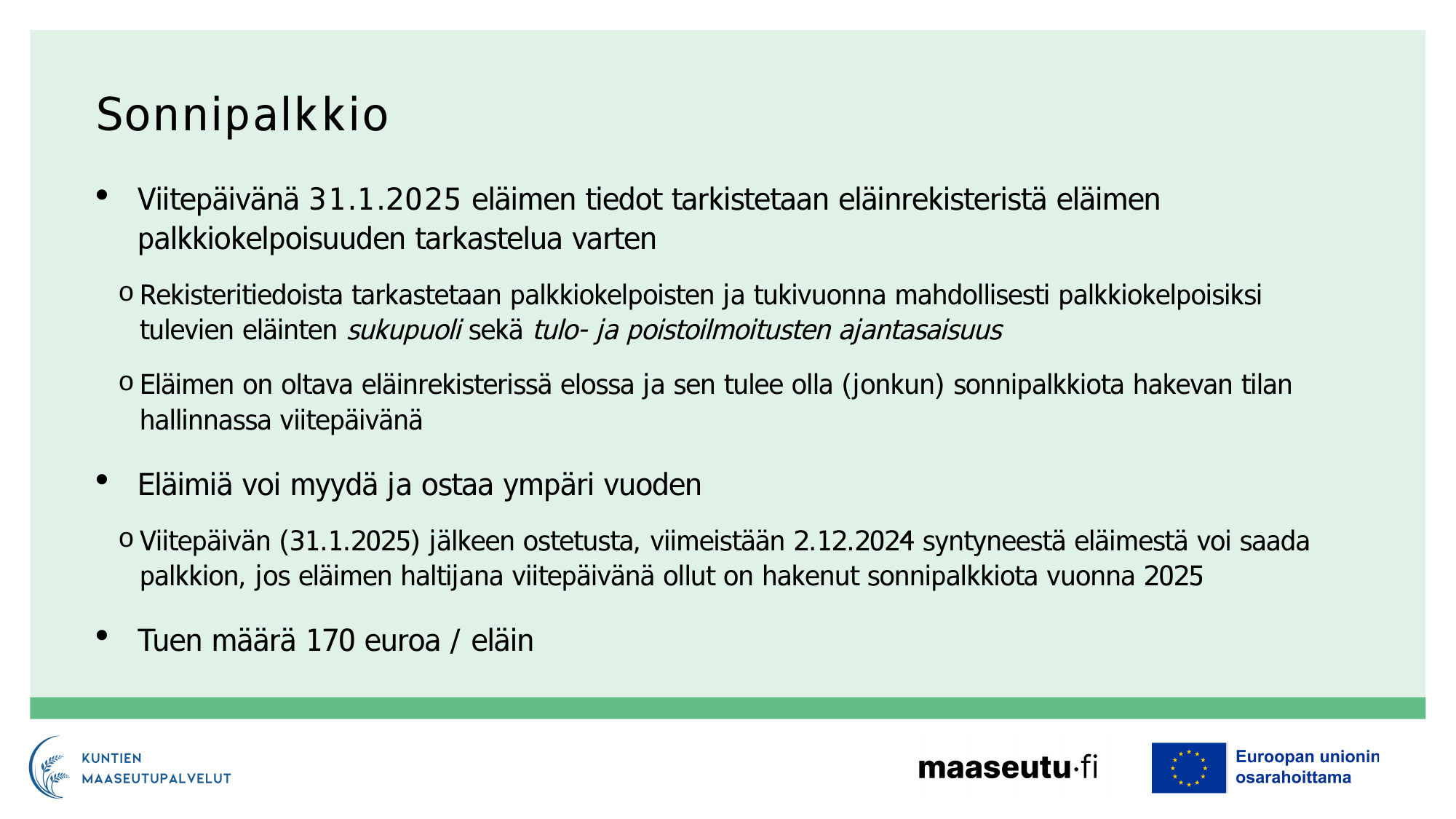

# Sonnipalkkio
Viitepäivänä 31.1.2025 eläimen tiedot tarkistetaan eläinrekisteristä eläimen palkkiokelpoisuuden tarkastelua varten
Rekisteritiedoista tarkastetaan palkkiokelpoisten ja tukivuonna mahdollisesti palkkiokelpoisiksi tulevien eläinten sukupuoli sekä tulo- ja poistoilmoitusten ajantasaisuus
Eläimen on oltava eläinrekisterissä elossa ja sen tulee olla (jonkun) sonnipalkkiota hakevan tilan hallinnassa viitepäivänä
Eläimiä voi myydä ja ostaa ympäri vuoden
Viitepäivän (31.1.2025) jälkeen ostetusta, viimeistään 2.12.2024 syntyneestä eläimestä voi saada palkkion, jos eläimen haltijana viitepäivänä ollut on hakenut sonnipalkkiota vuonna 2025
Tuen määrä 170 euroa / eläin